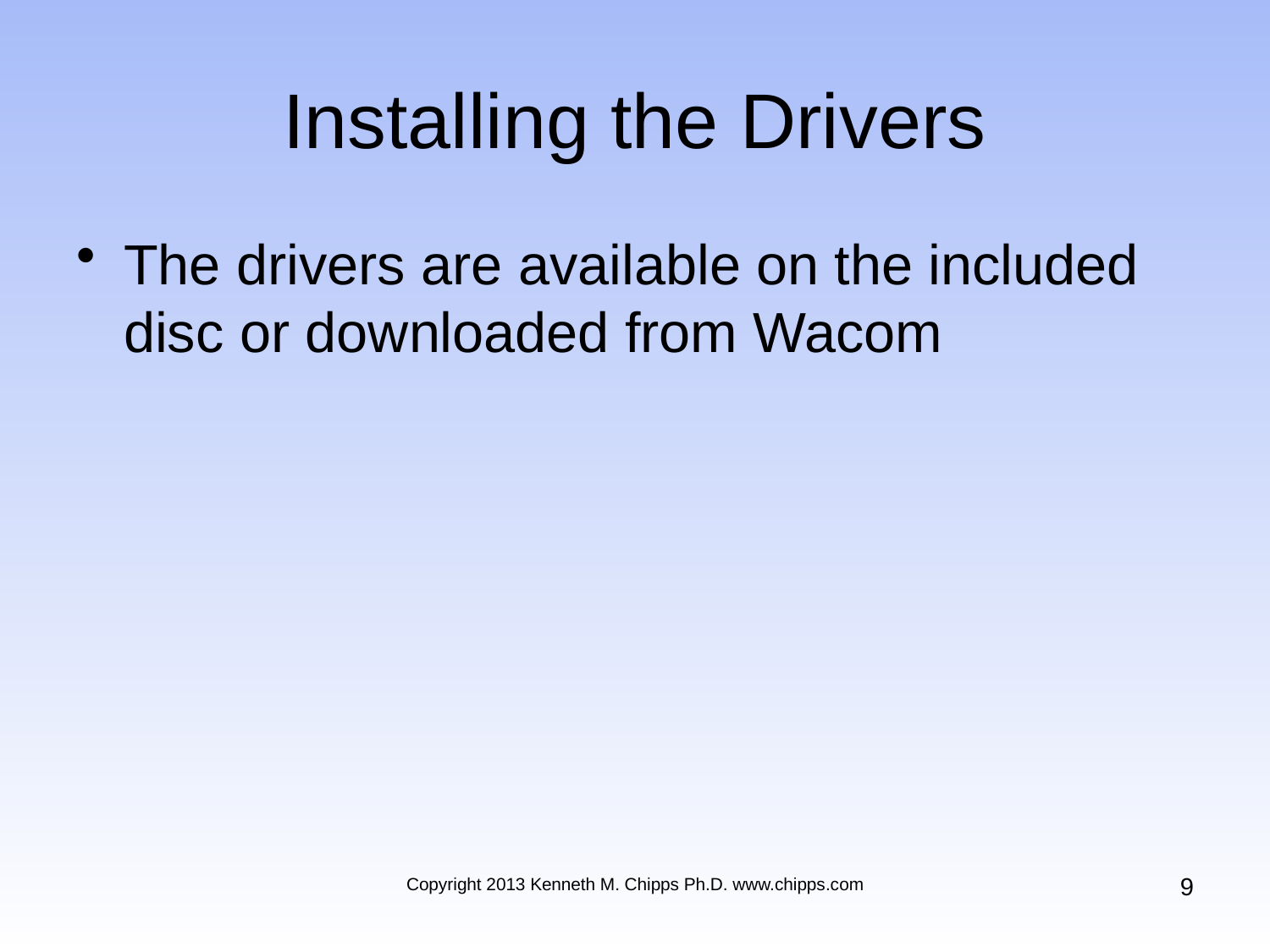

# Installing the Drivers
The drivers are available on the included disc or downloaded from Wacom
9
Copyright 2013 Kenneth M. Chipps Ph.D. www.chipps.com